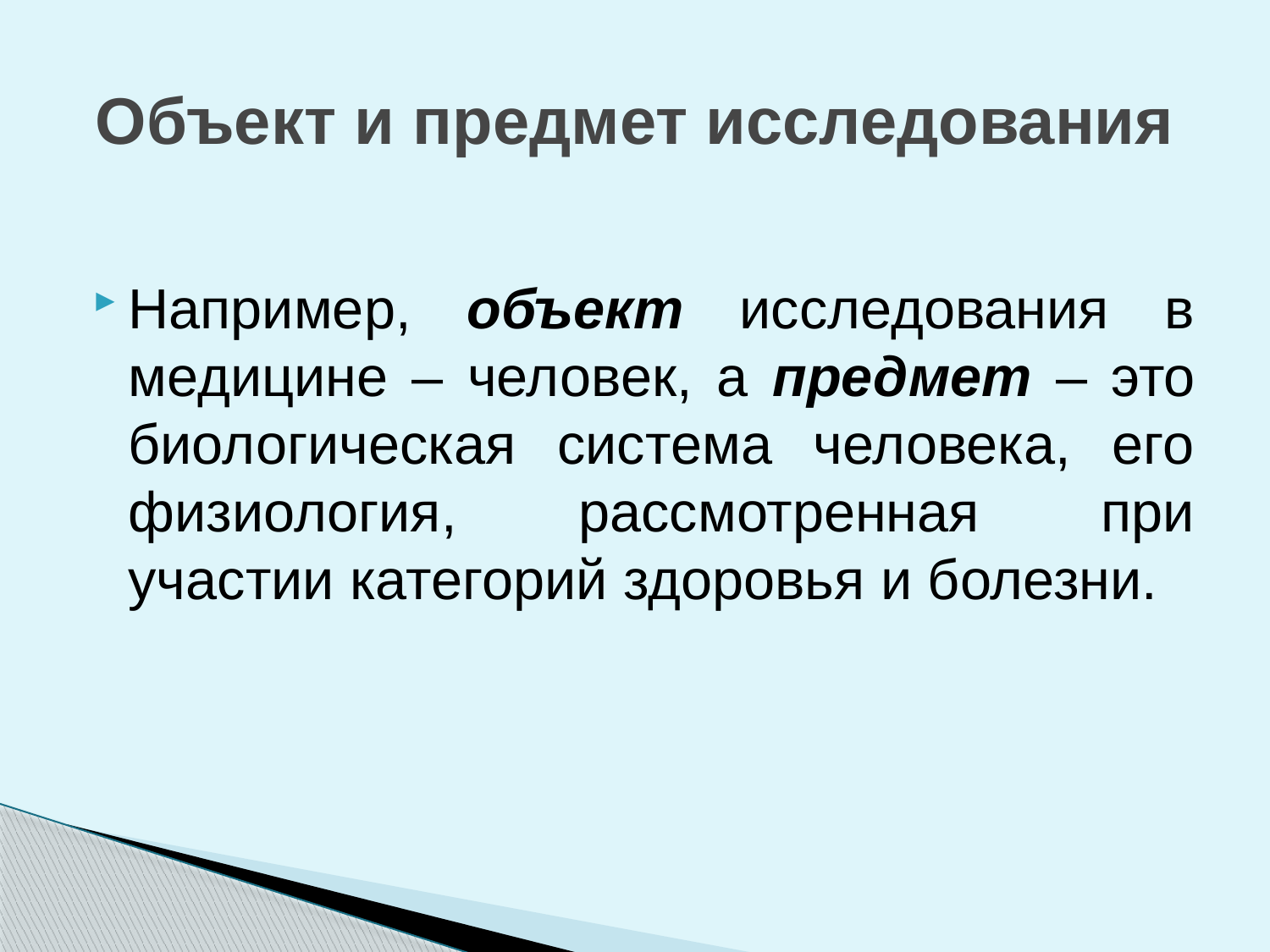

# Объект и предмет исследования
Например, объект исследования в медицине – человек, а предмет – это биологическая система человека, его физиология, рассмотренная при участии категорий здоровья и болезни.